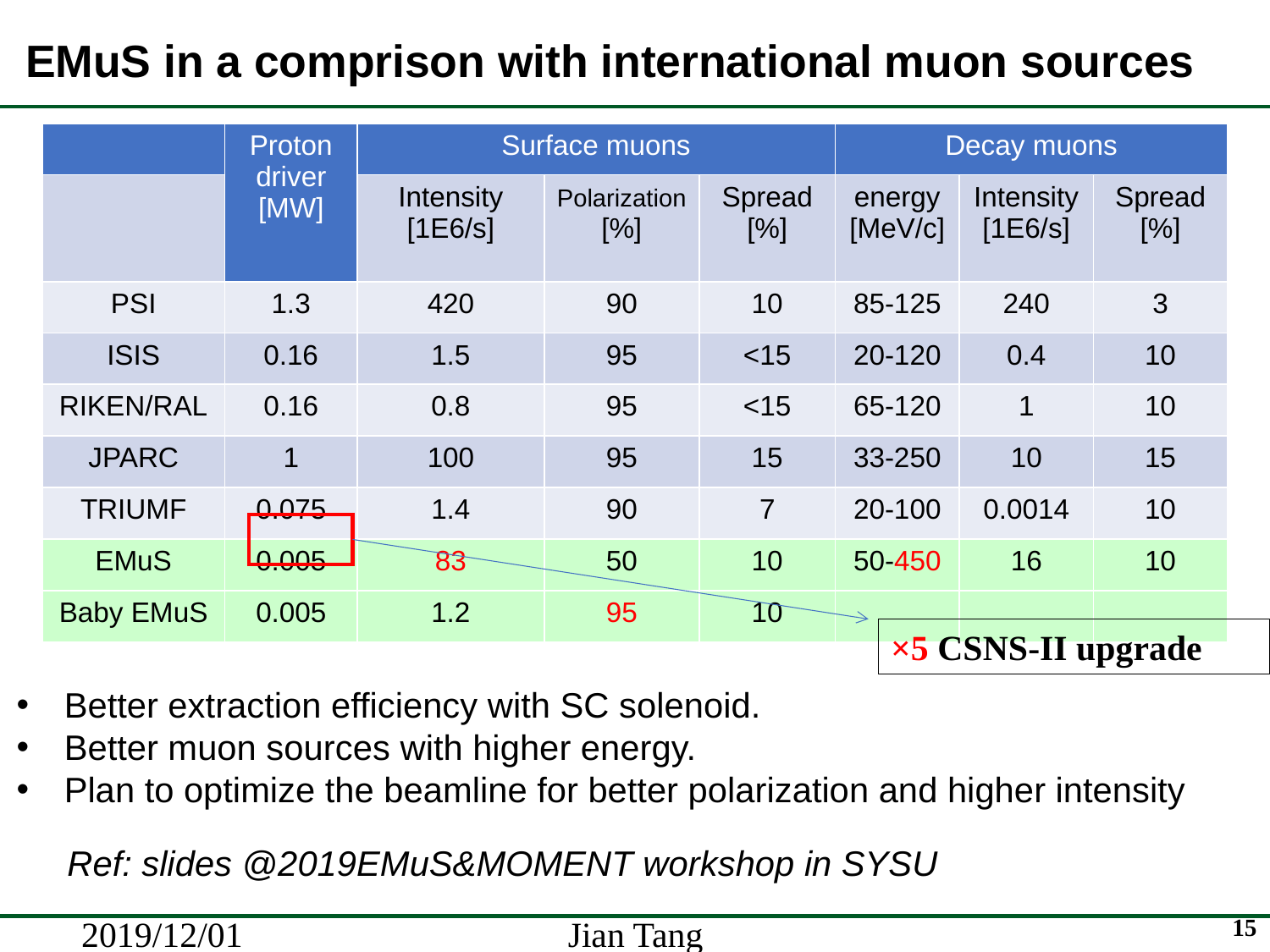

# EMuS in a comprison with international muon sources
|  | Proton driver [MW] | Surface muons |  |  | Decay muons |  |  |
| --- | --- | --- | --- | --- | --- | --- | --- |
|  |  | Intensity [1E6/s] | Polarization [%] | Spread [%] | energy [MeV/c] | Intensity [1E6/s] | Spread [%] |
| PSI | 1.3 | 420 | 90 | 10 | 85-125 | 240 | 3 |
| ISIS | 0.16 | 1.5 | 95 | <15 | 20-120 | 0.4 | 10 |
| RIKEN/RAL | 0.16 | 0.8 | 95 | <15 | 65-120 | 1 | 10 |
| JPARC | 1 | 100 | 95 | 15 | 33-250 | 10 | 15 |
| TRIUMF | 0.075 | 1.4 | 90 | 7 | 20-100 | 0.0014 | 10 |
| EMuS | 0.005 | 83 | 50 | 10 | 50-450 | 16 | 10 |
| Baby EMuS | 0.005 | 1.2 | 95 | 10 |  |  |  |

×5 CSNS-II upgrade
Better extraction efficiency with SC solenoid.
Better muon sources with higher energy.
Plan to optimize the beamline for better polarization and higher intensity
Ref: slides @2019EMuS&MOMENT workshop in SYSU
15